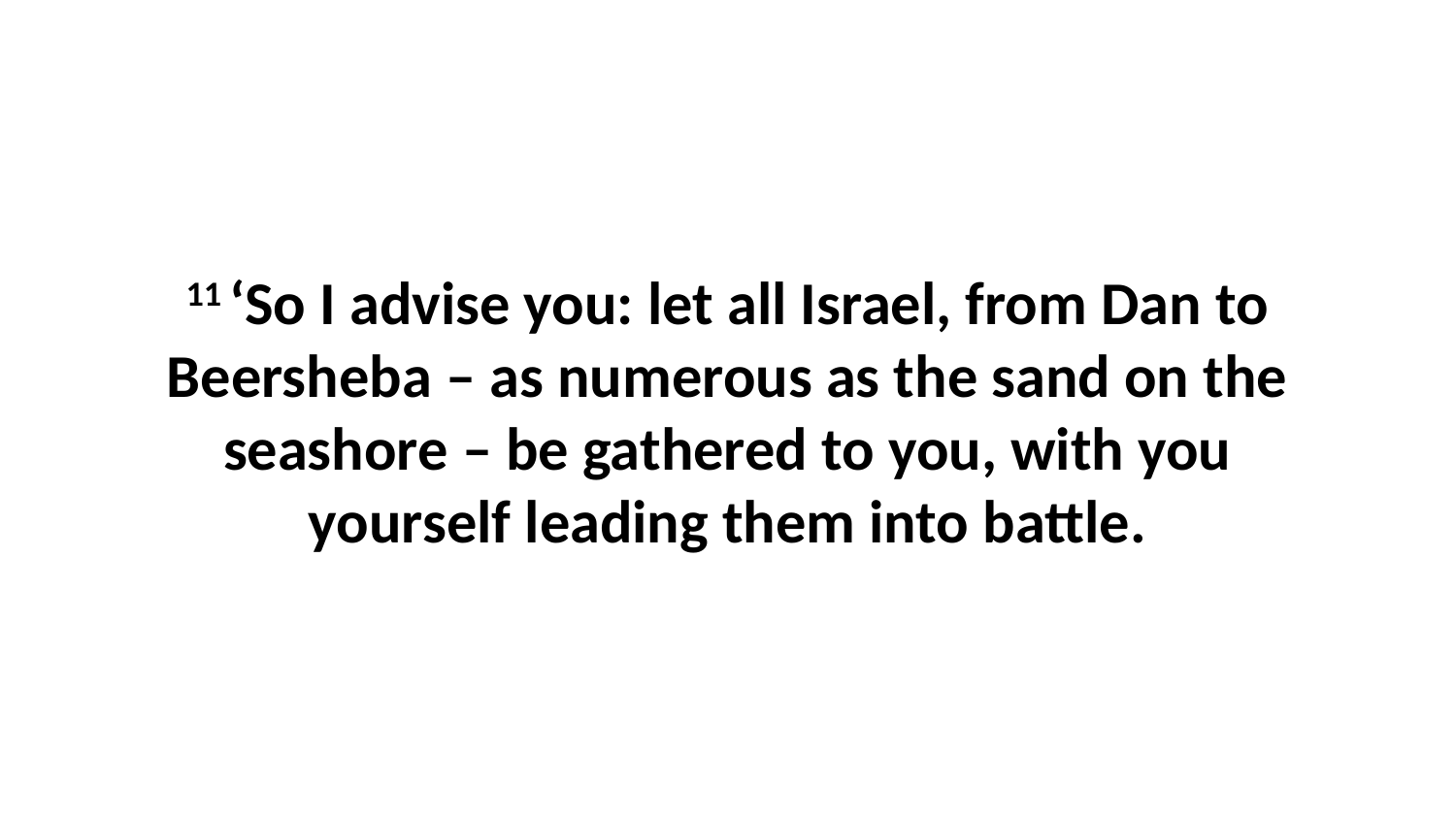

11 ‘So I advise you: let all Israel, from Dan to Beersheba – as numerous as the sand on the seashore – be gathered to you, with you yourself leading them into battle.